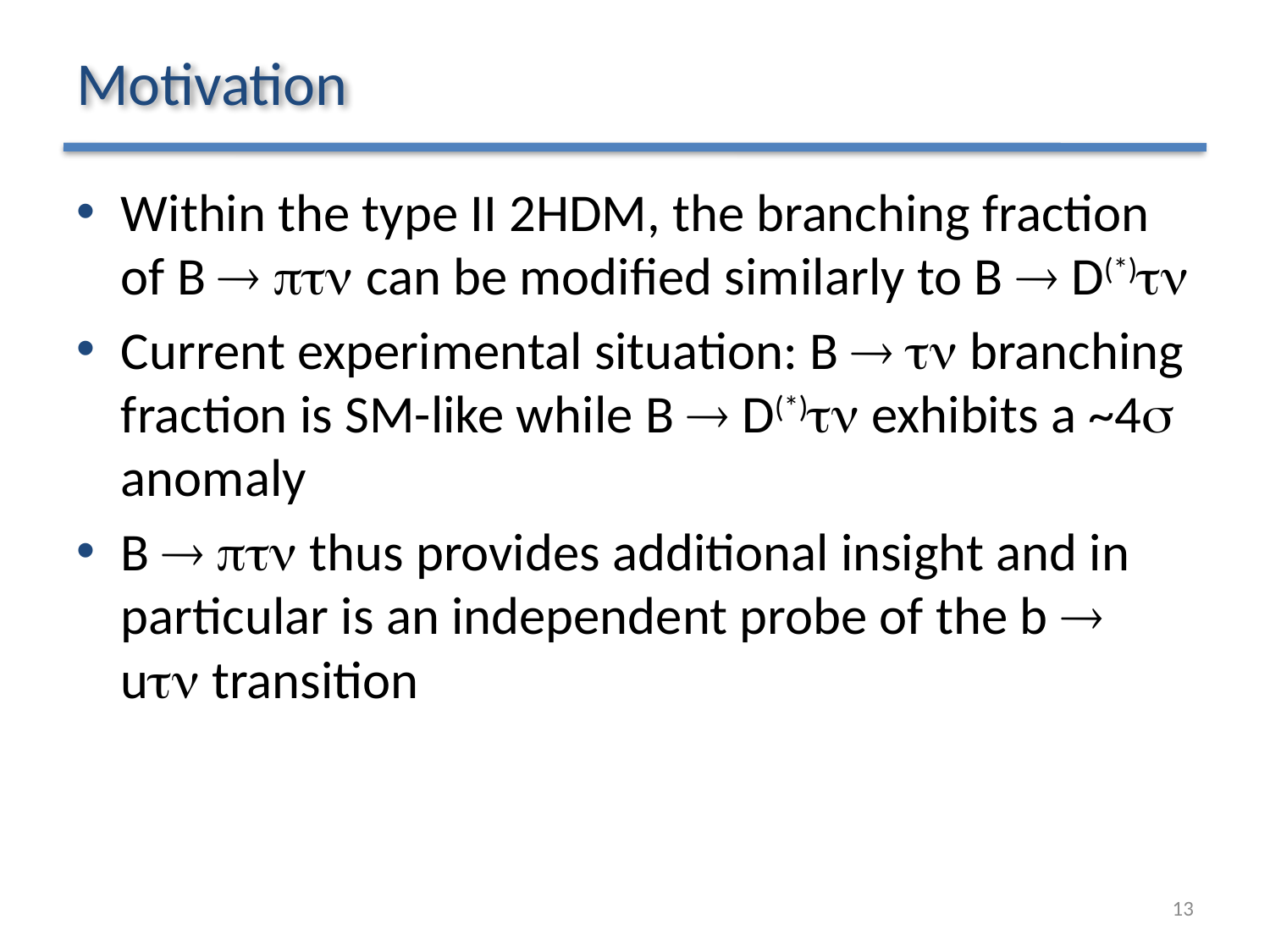

# Motivation
Within the type II 2HDM, the branching fraction of B → πτν can be modified similarly to B → D(*)τν
Current experimental situation: B → τν branching fraction is SM-like while B → D(*)τν exhibits a ~4σ anomaly
B → πτν thus provides additional insight and in particular is an independent probe of the b → uτν transition
13